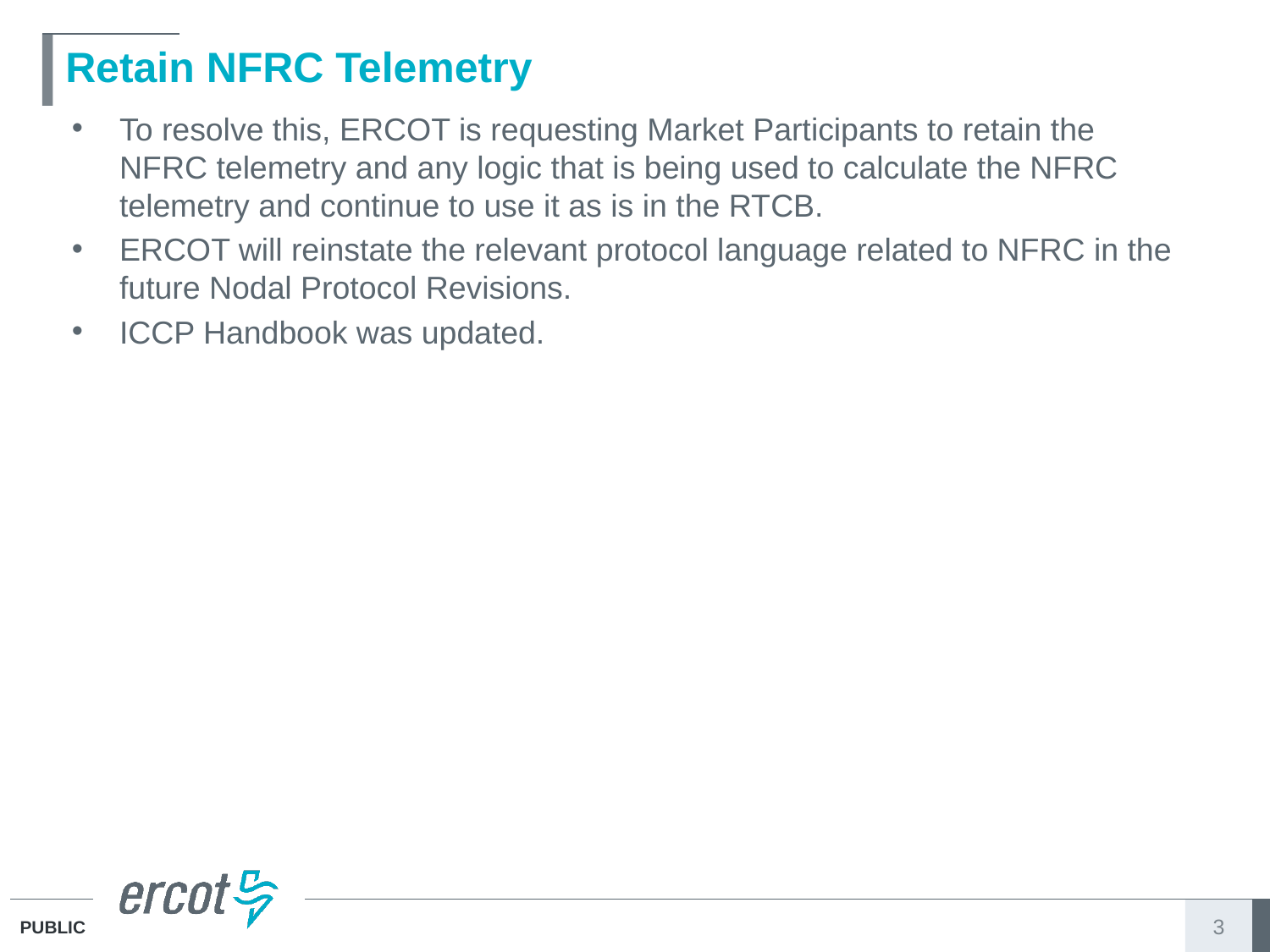

# Retain NFRC Telemetry
To resolve this, ERCOT is requesting Market Participants to retain the NFRC telemetry and any logic that is being used to calculate the NFRC telemetry and continue to use it as is in the RTCB.
ERCOT will reinstate the relevant protocol language related to NFRC in the future Nodal Protocol Revisions.
ICCP Handbook was updated.

3